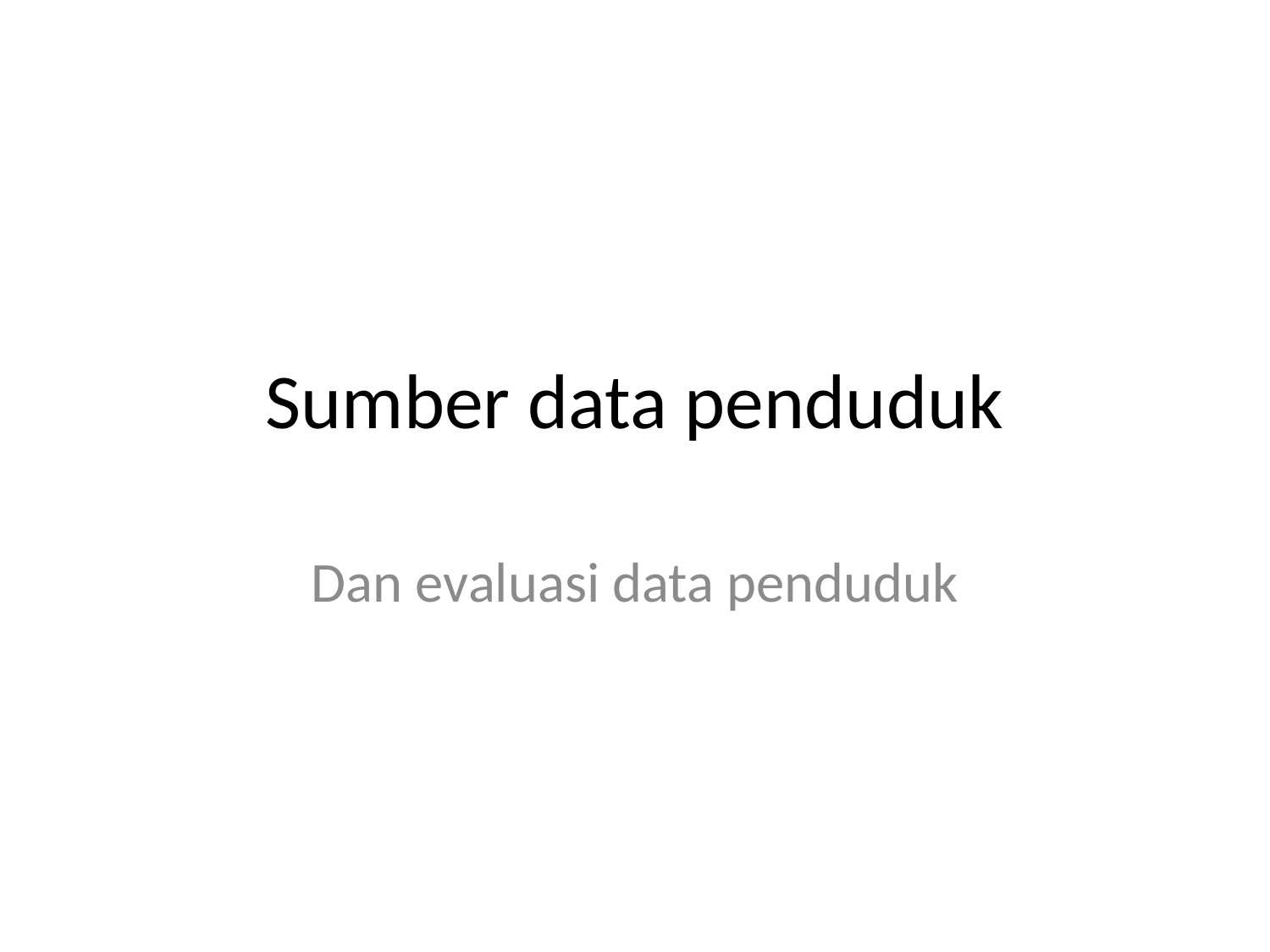

# Sumber data penduduk
Dan evaluasi data penduduk